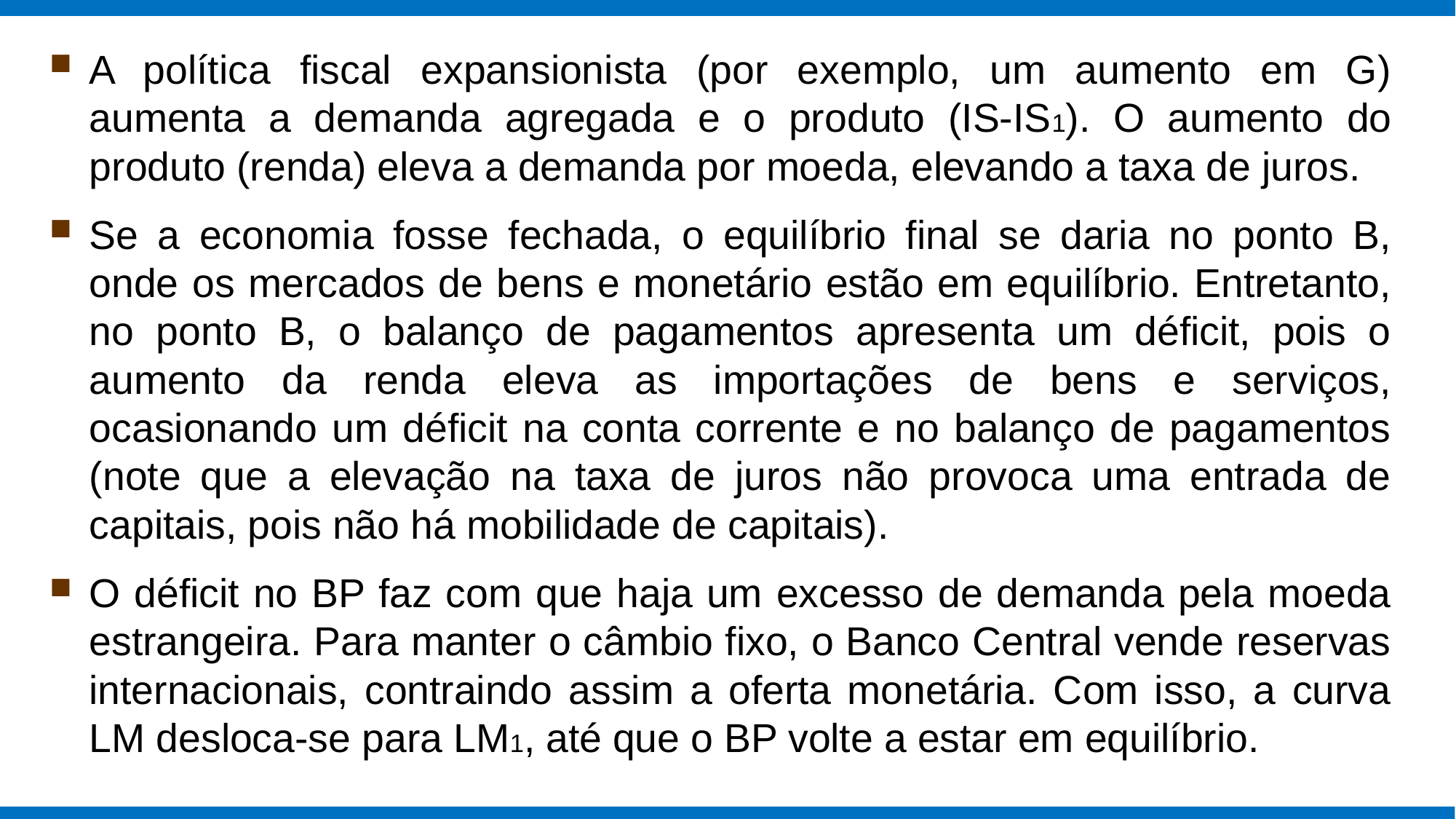

A política fiscal expansionista (por exemplo, um aumento em G) aumenta a demanda agregada e o produto (IS-IS1). O aumento do produto (renda) eleva a demanda por moeda, elevando a taxa de juros.
Se a economia fosse fechada, o equilíbrio final se daria no ponto B, onde os mercados de bens e monetário estão em equilíbrio. Entretanto, no ponto B, o balanço de pagamentos apresenta um déficit, pois o aumento da renda eleva as importações de bens e serviços, ocasionando um déficit na conta corrente e no balanço de pagamentos (note que a elevação na taxa de juros não provoca uma entrada de capitais, pois não há mobilidade de capitais).
O déficit no BP faz com que haja um excesso de demanda pela moeda estrangeira. Para manter o câmbio fixo, o Banco Central vende reservas internacionais, contraindo assim a oferta monetária. Com isso, a curva LM desloca-se para LM1, até que o BP volte a estar em equilíbrio.